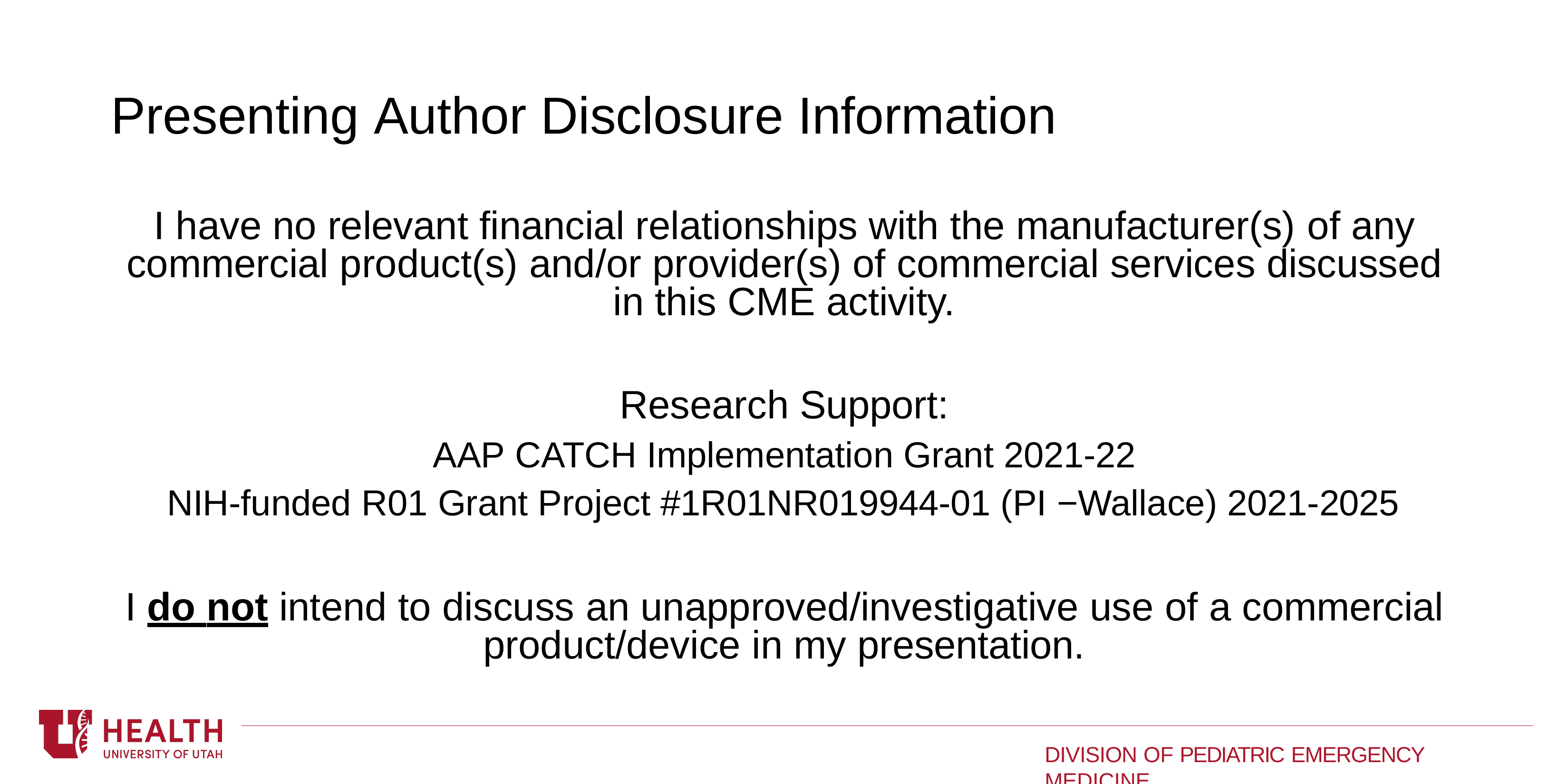

# Presenting Author Disclosure Information
I have no relevant financial relationships with the manufacturer(s) of any commercial product(s) and/or provider(s) of commercial services discussed in this CME activity.

Research Support:
AAP CATCH Implementation Grant 2021-22
NIH-funded R01 Grant Project #1R01NR019944-01 (PI −Wallace) 2021-2025

I do not intend to discuss an unapproved/investigative use of a commercial product/device in my presentation.
DIVISION OF PEDIATRIC EMERGENCY MEDICINE